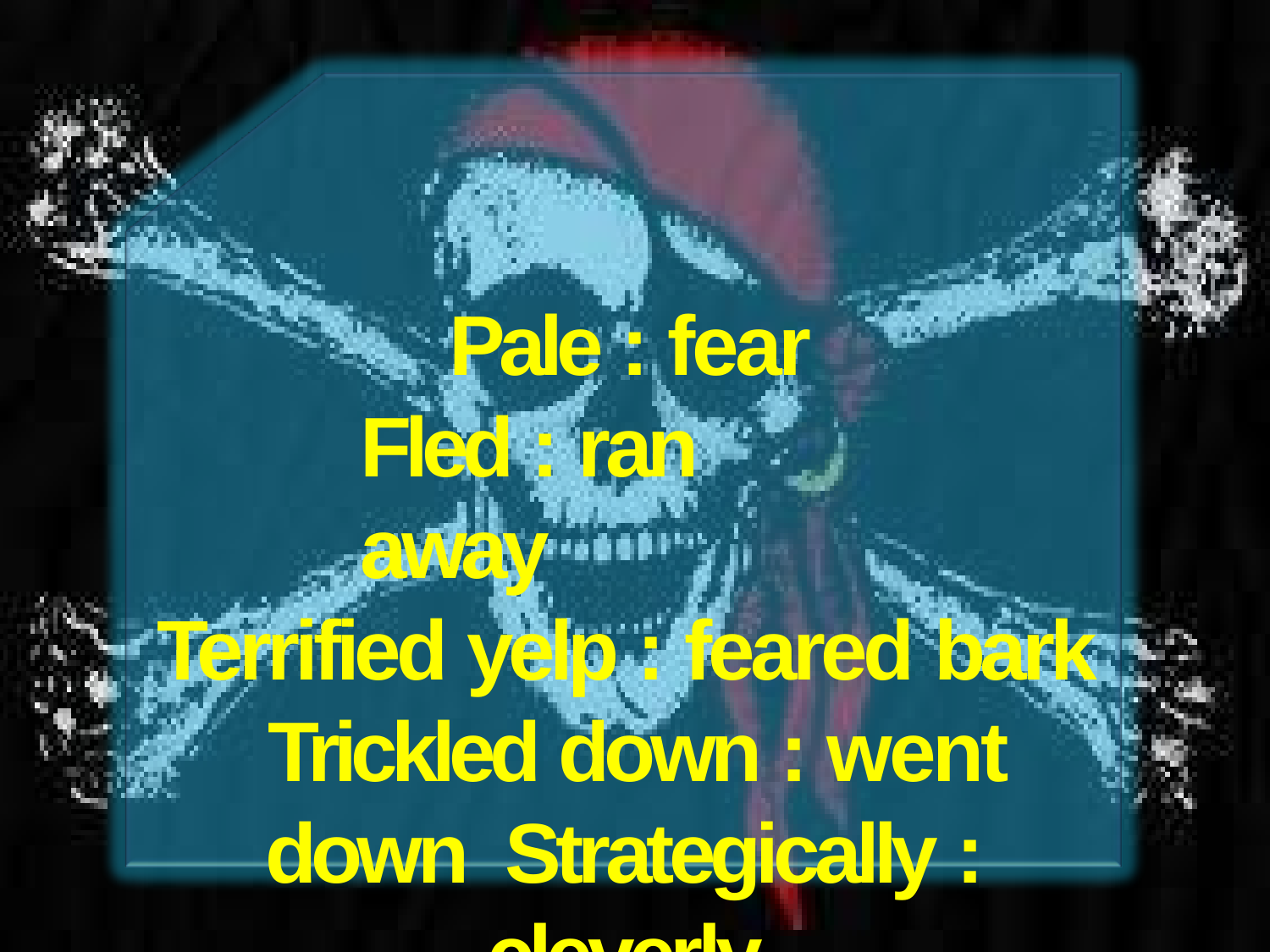

Pale : fear  Fled : ran away
Terrified yelp : feared bark  Trickled down : went down  Strategically : cleverly